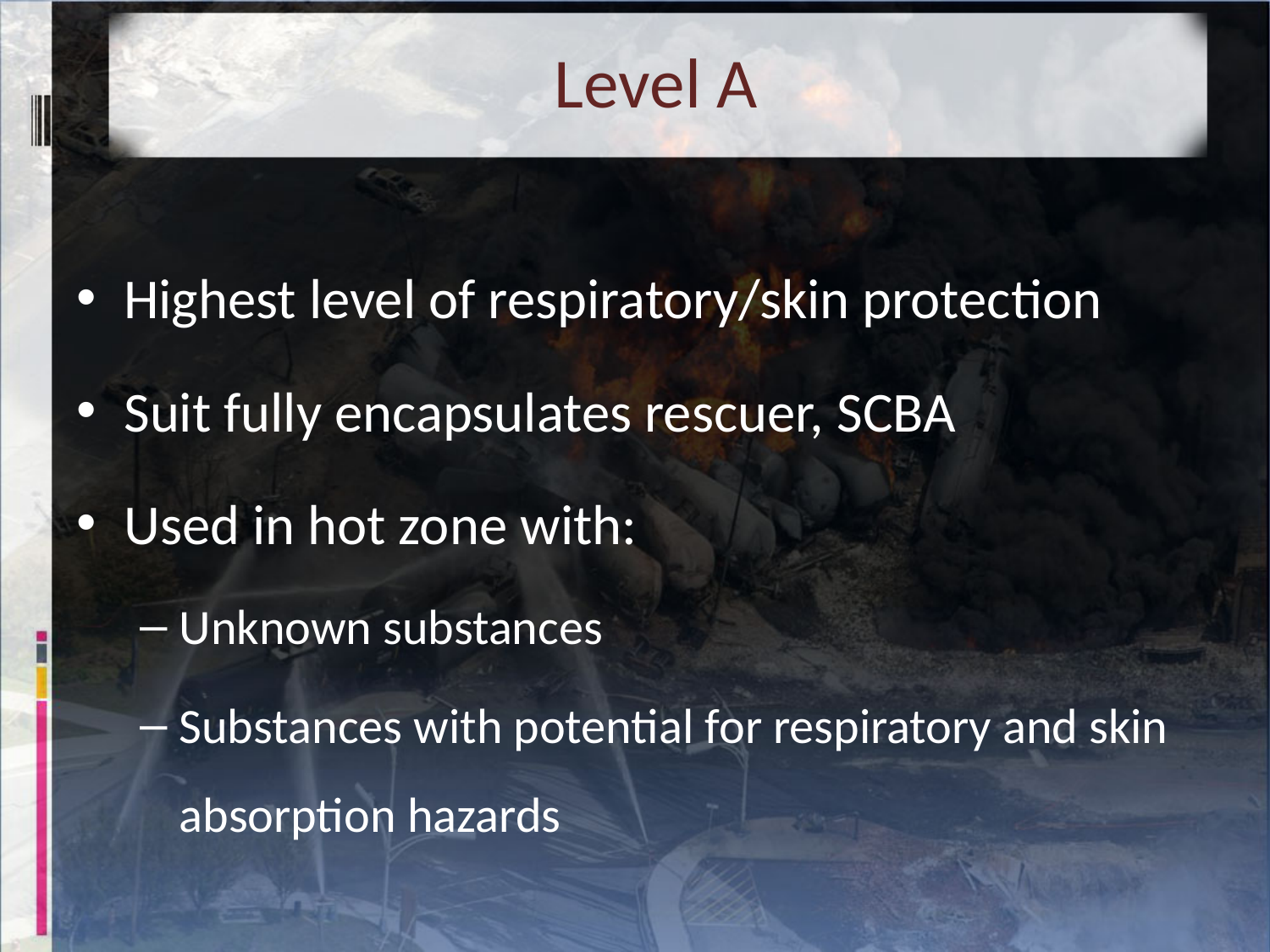

# Level A
Highest level of respiratory/skin protection
Suit fully encapsulates rescuer, SCBA
Used in hot zone with:
Unknown substances
Substances with potential for respiratory and skin absorption hazards